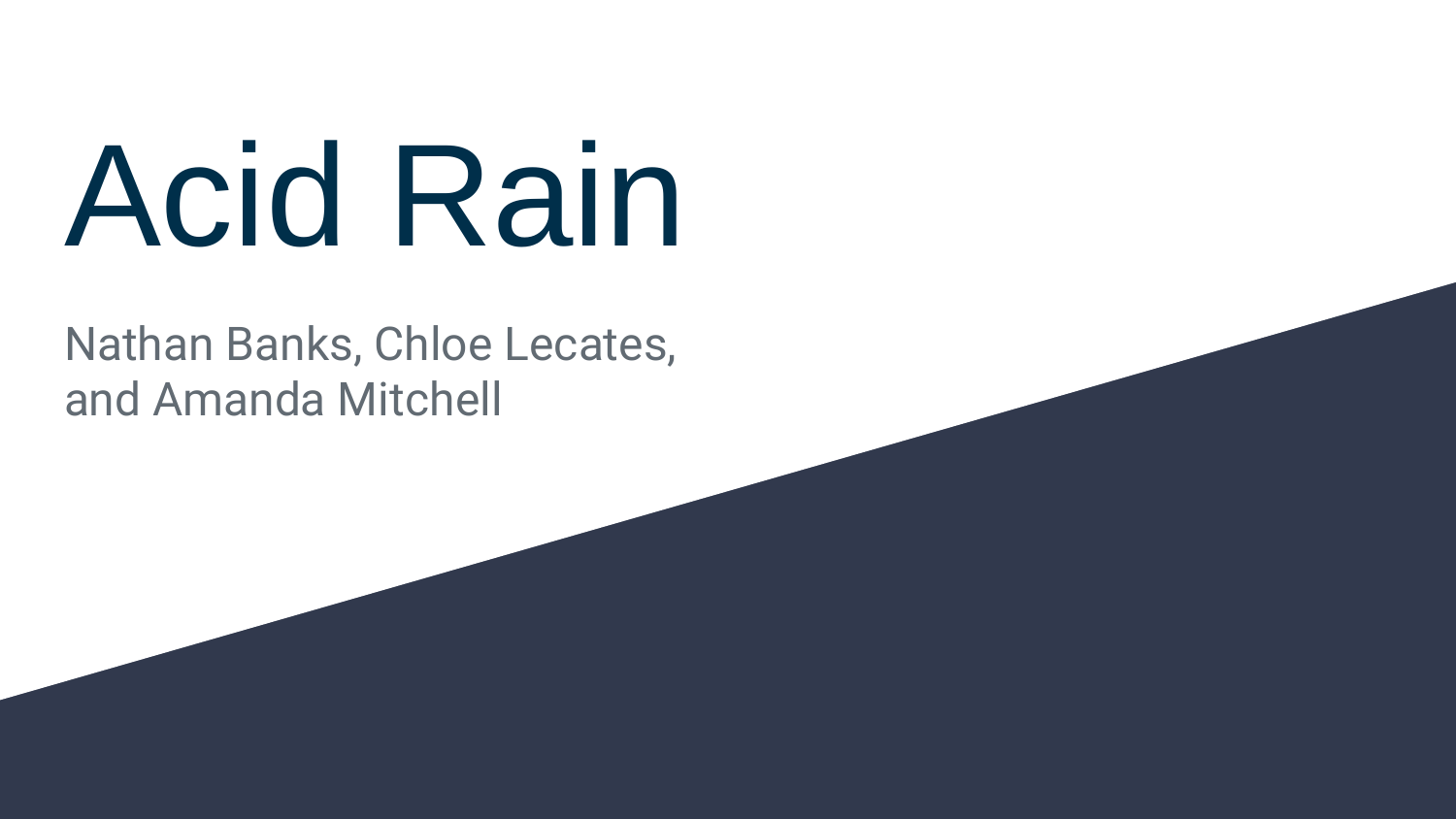

# Acid Rain
Nathan Banks, Chloe Lecates, and Amanda Mitchell